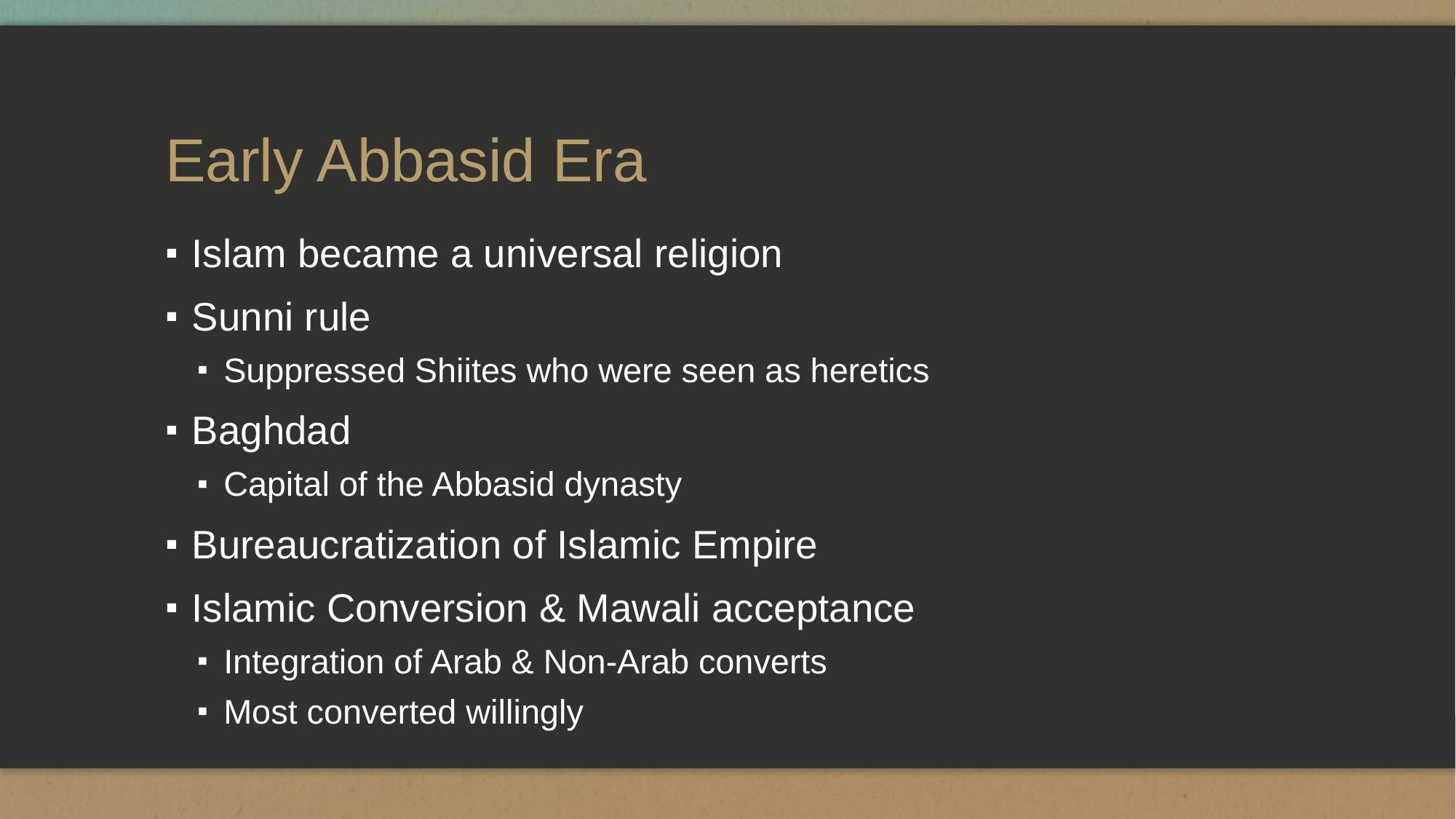

# Early Abbasid Era
Islam became a universal religion
Sunni rule
Suppressed Shiites who were seen as heretics
Baghdad
Capital of the Abbasid dynasty
Bureaucratization of Islamic Empire
Islamic Conversion & Mawali acceptance
Integration of Arab & Non-Arab converts
Most converted willingly